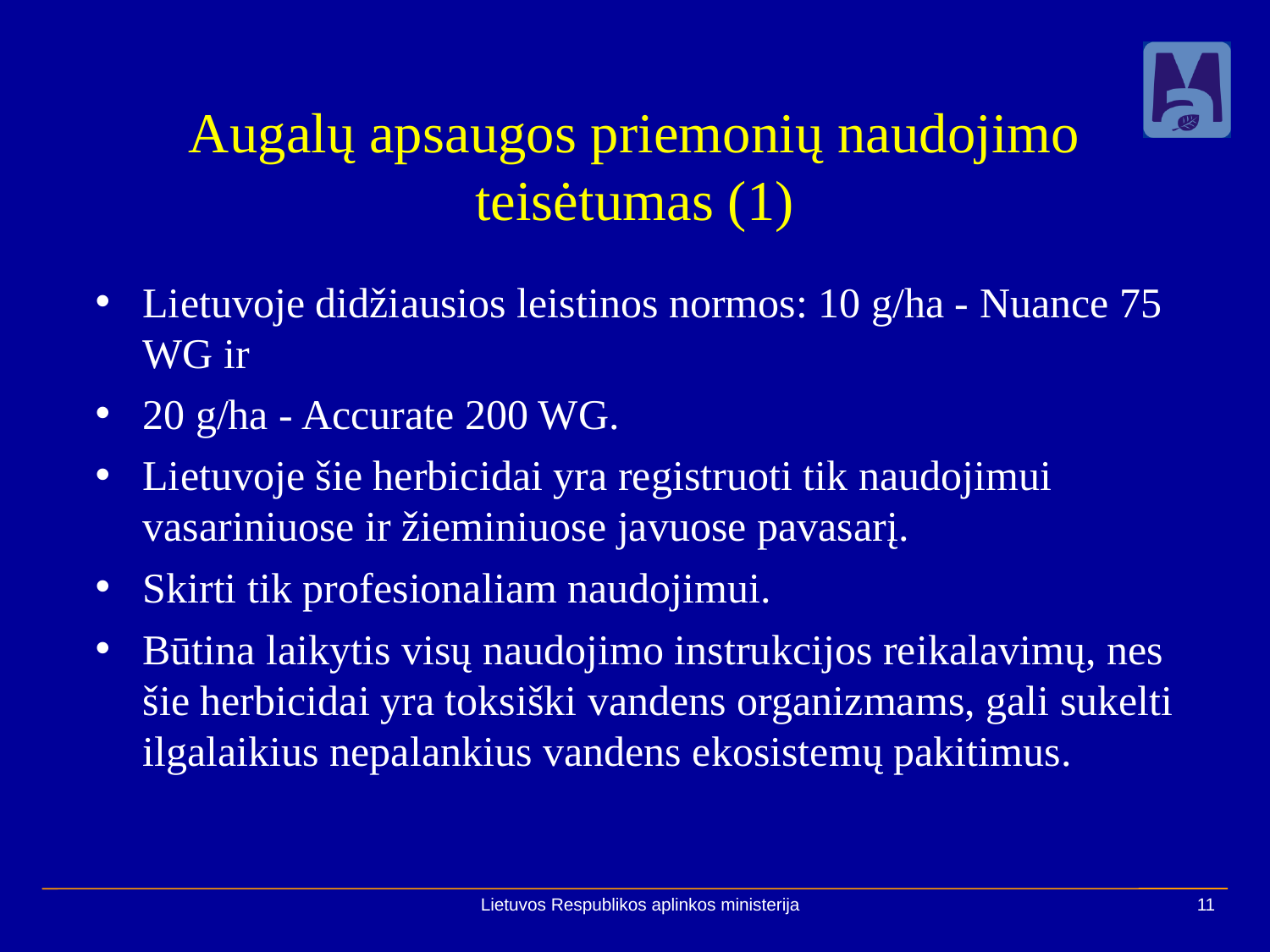

# Augalų apsaugos priemonių naudojimo teisėtumas (1)
Lietuvoje didžiausios leistinos normos: 10 g/ha - Nuance 75 WG ir
20 g/ha - Accurate 200 WG.
Lietuvoje šie herbicidai yra registruoti tik naudojimui vasariniuose ir žieminiuose javuose pavasarį.
Skirti tik profesionaliam naudojimui.
Būtina laikytis visų naudojimo instrukcijos reikalavimų, nes šie herbicidai yra toksiški vandens organizmams, gali sukelti ilgalaikius nepalankius vandens ekosistemų pakitimus.